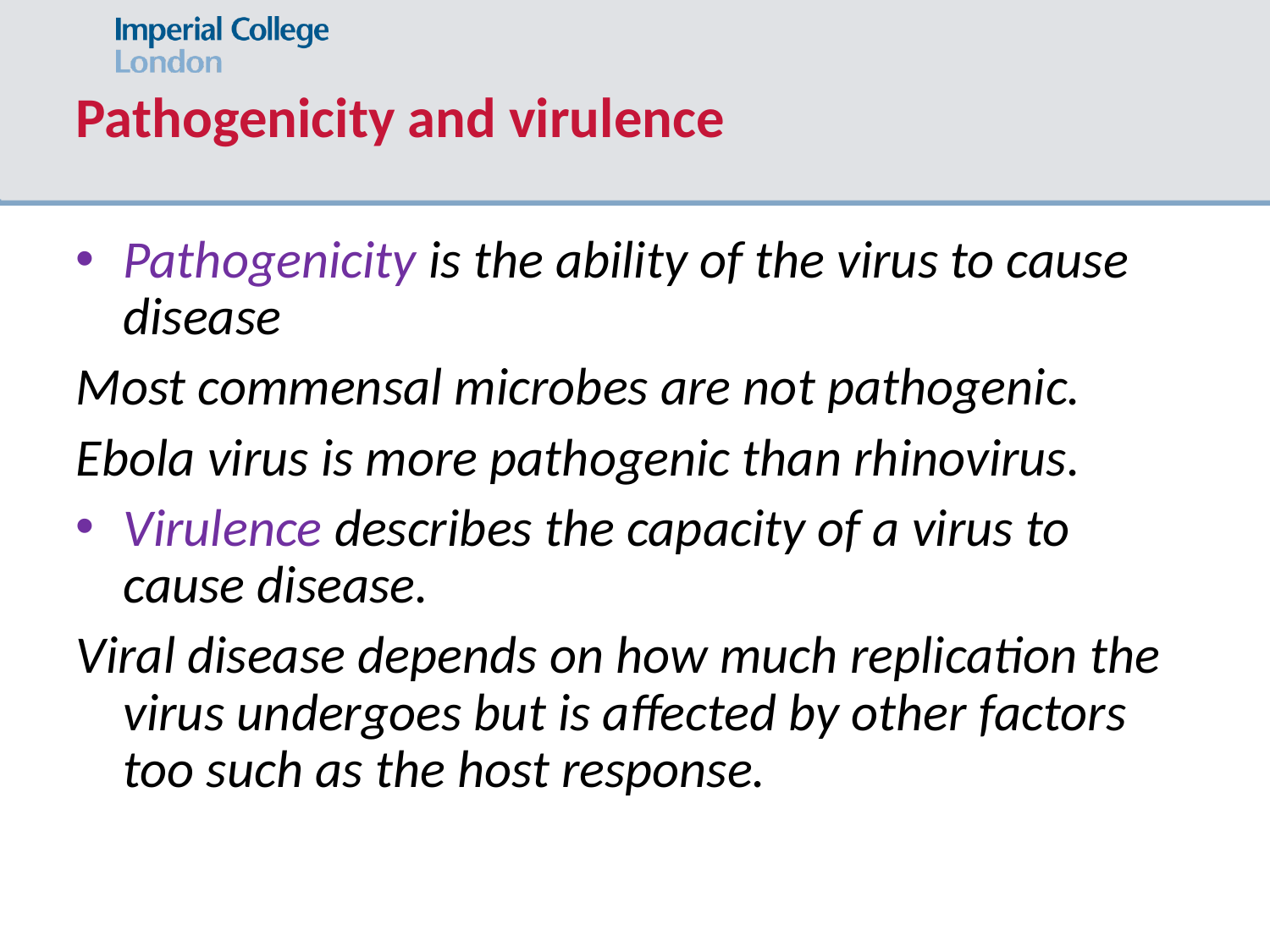

Pathogenicity and virulence
Pathogenicity is the ability of the virus to cause disease
Most commensal microbes are not pathogenic.
Ebola virus is more pathogenic than rhinovirus.
Virulence describes the capacity of a virus to cause disease.
Viral disease depends on how much replication the virus undergoes but is affected by other factors too such as the host response.